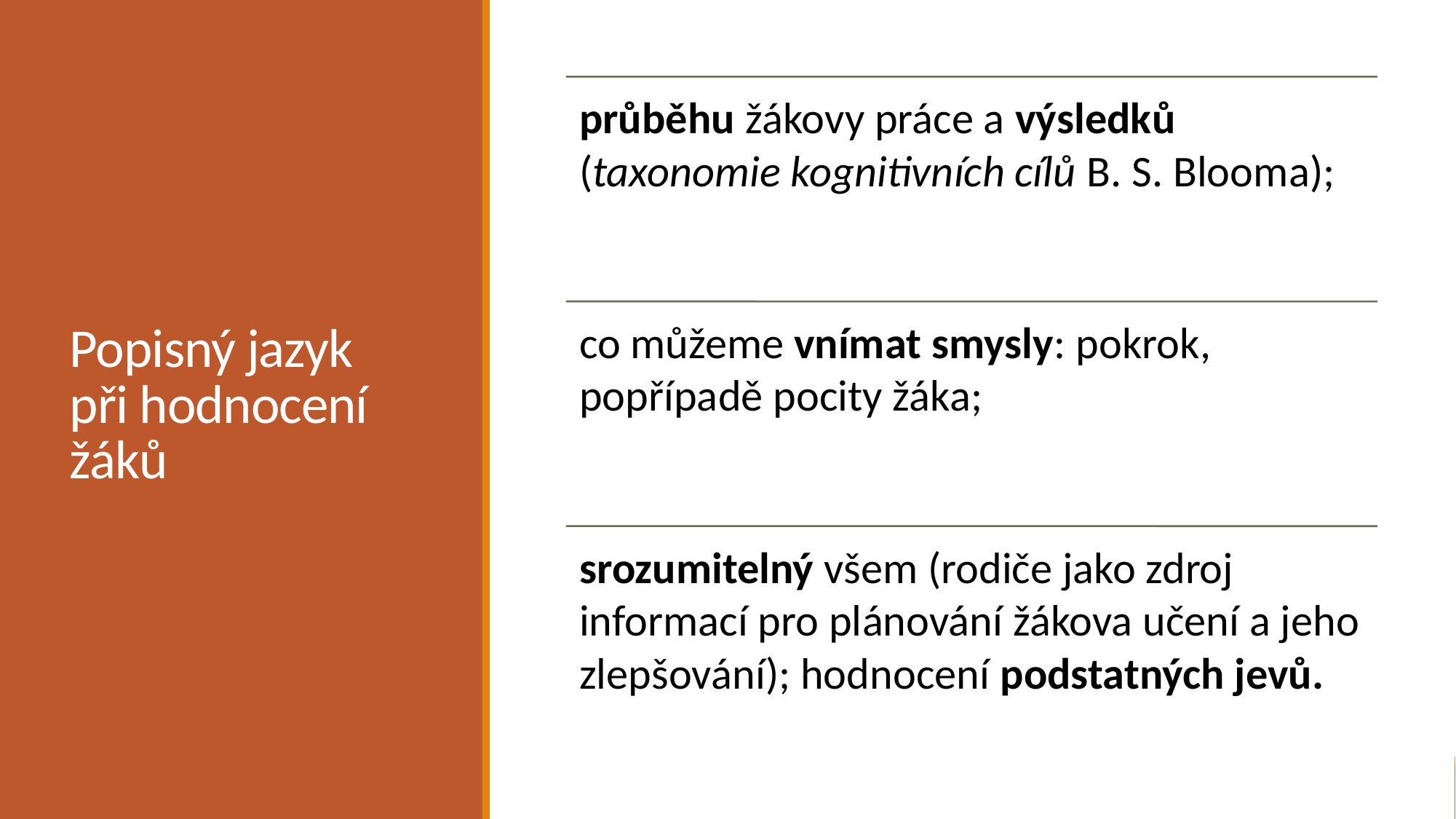

# Popisný jazyk při hodnocení žáků
průběhu žákovy práce a výsledků (taxonomie kognitivních cílů B. S. Blooma);
co můžeme vnímat smysly: pokrok, popřípadě pocity žáka;
srozumitelný všem (rodiče jako zdroj informací pro plánování žákova učení a jeho zlepšování); hodnocení podstatných jevů.